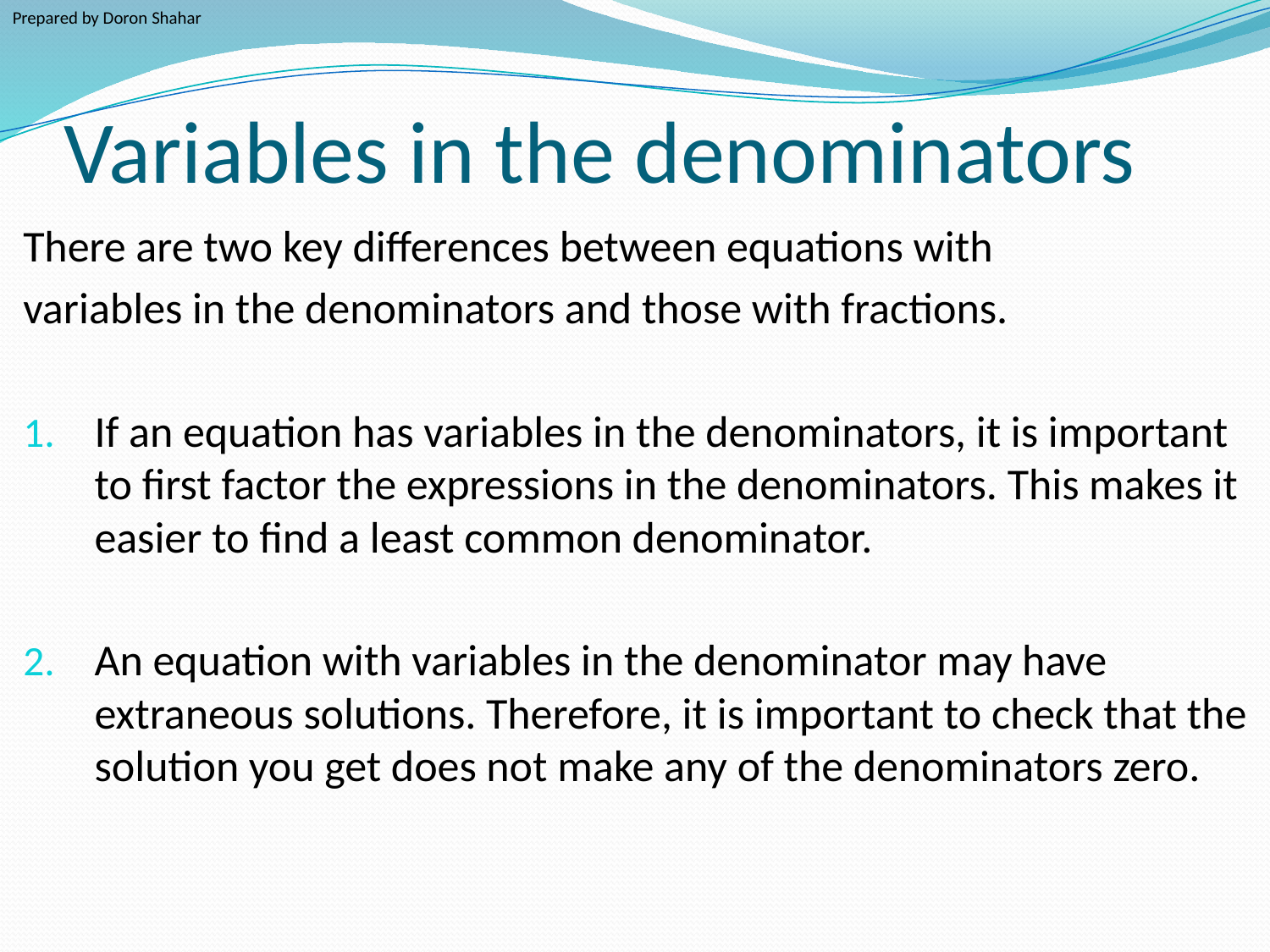

Prepared by Doron Shahar
# Variables in the denominators
There are two key differences between equations with
variables in the denominators and those with fractions.

If an equation has variables in the denominators, it is important to first factor the expressions in the denominators. This makes it easier to find a least common denominator.

An equation with variables in the denominator may have extraneous solutions. Therefore, it is important to check that the solution you get does not make any of the denominators zero.